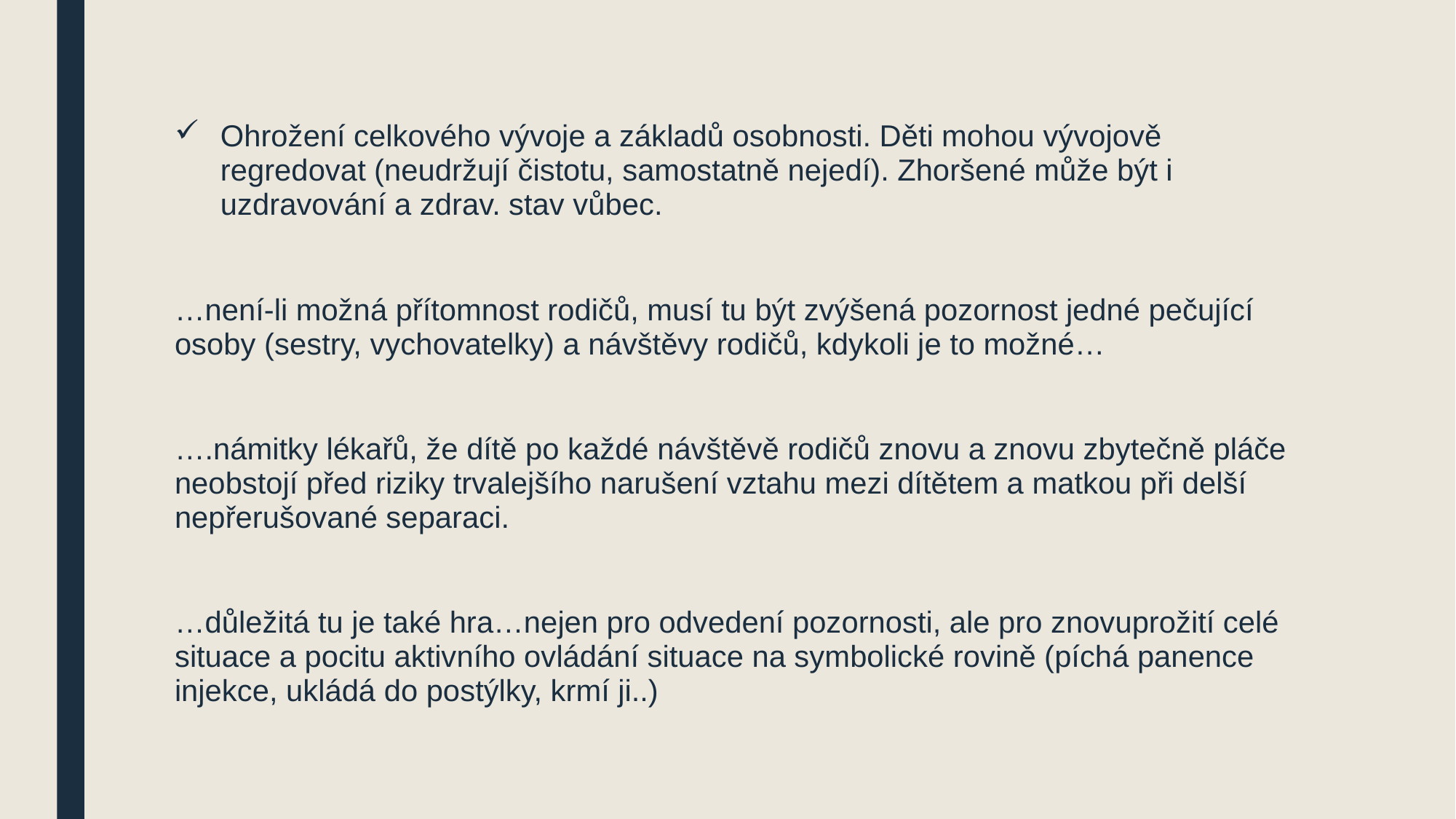

#

Ohrožení celkového vývoje a základů osobnosti. Děti mohou vývojově regredovat (neudržují čistotu, samostatně nejedí). Zhoršené může být i uzdravování a zdrav. stav vůbec.

…není-li možná přítomnost rodičů, musí tu být zvýšená pozornost jedné pečující osoby (sestry, vychovatelky) a návštěvy rodičů, kdykoli je to možné…

….námitky lékařů, že dítě po každé návštěvě rodičů znovu a znovu zbytečně pláče neobstojí před riziky trvalejšího narušení vztahu mezi dítětem a matkou při delší nepřerušované separaci.

…důležitá tu je také hra…nejen pro odvedení pozornosti, ale pro znovuprožití celé situace a pocitu aktivního ovládání situace na symbolické rovině (píchá panence injekce, ukládá do postýlky, krmí ji..)